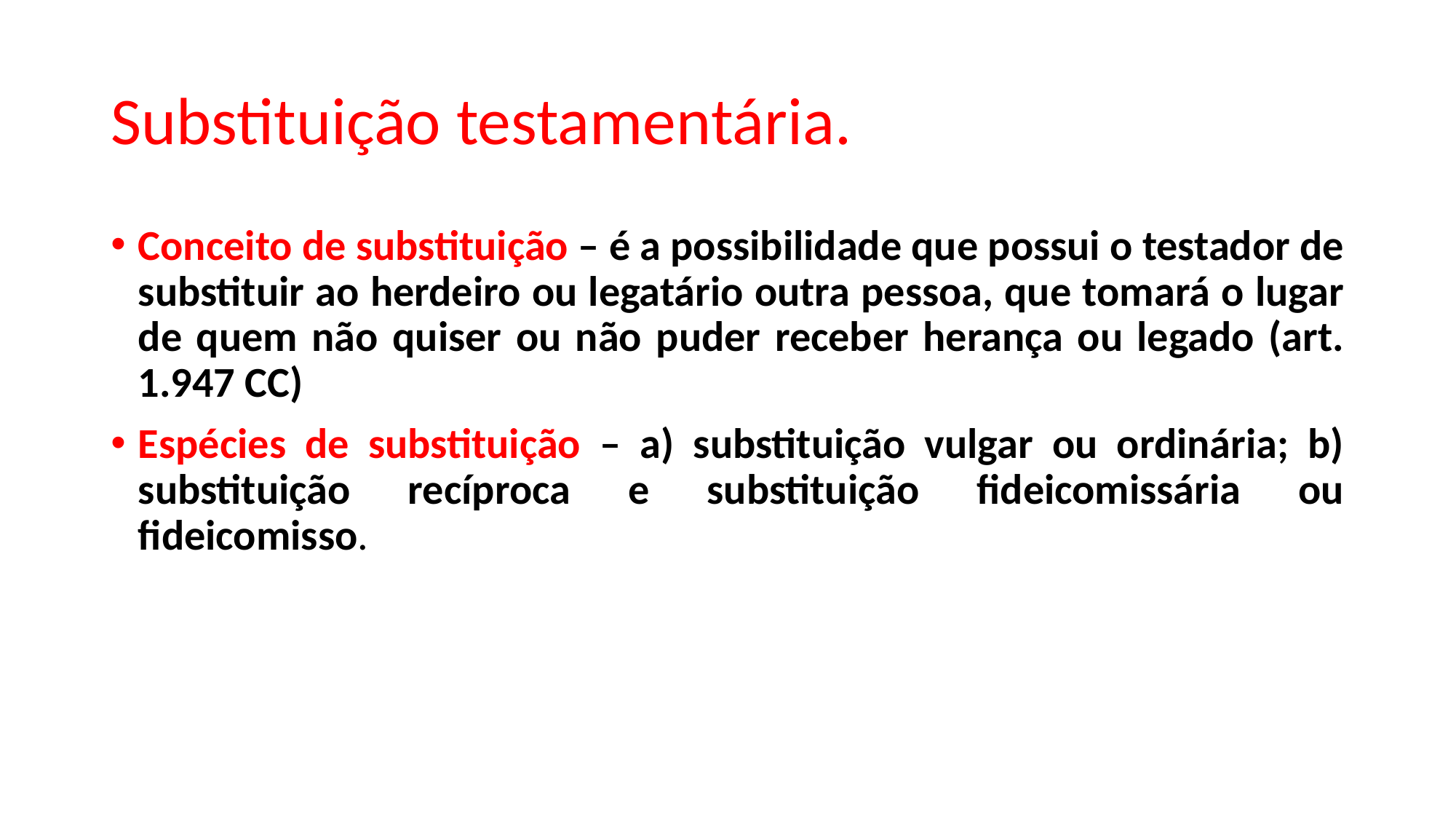

# Substituição testamentária.
Conceito de substituição – é a possibilidade que possui o testador de substituir ao herdeiro ou legatário outra pessoa, que tomará o lugar de quem não quiser ou não puder receber herança ou legado (art. 1.947 CC)
Espécies de substituição – a) substituição vulgar ou ordinária; b) substituição recíproca e substituição fideicomissária ou fideicomisso.